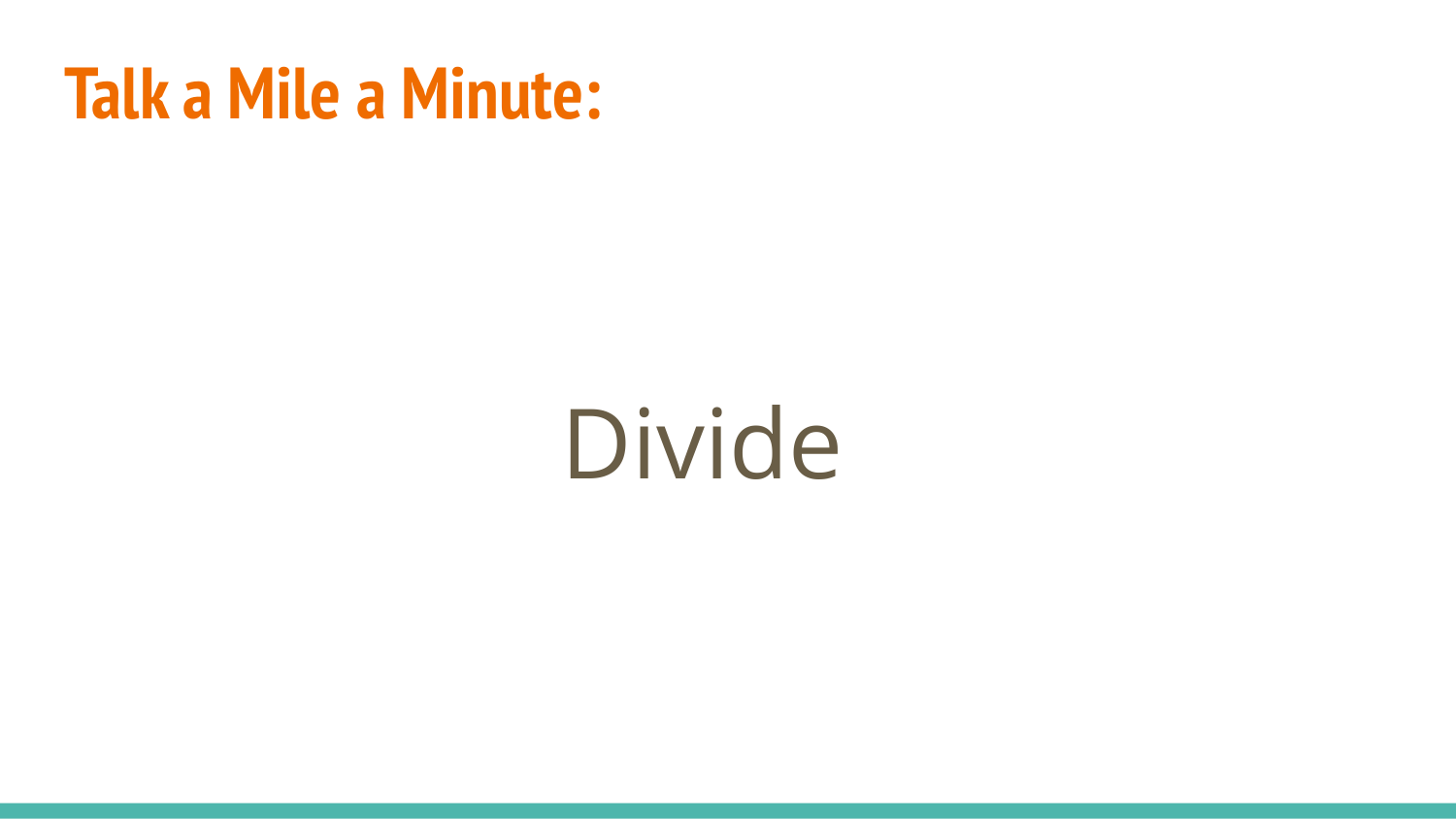

# Talk a Mile a Minute:

Divide